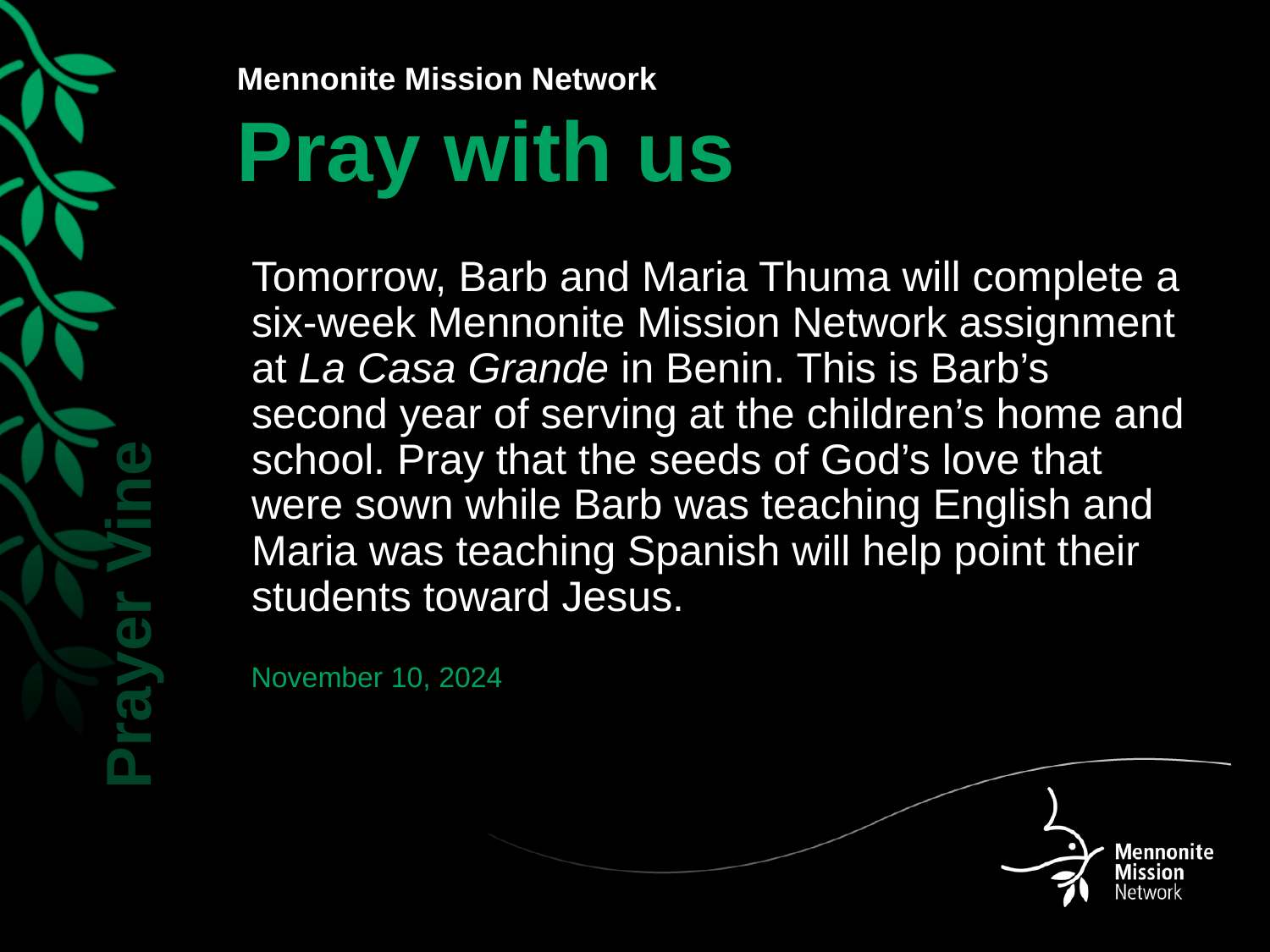

Tomorrow, Barb and Maria Thuma will complete a six-week Mennonite Mission Network assignment at La Casa Grande in Benin. This is Barb’s second year of serving at the children’s home and school. Pray that the seeds of God’s love that were sown while Barb was teaching English and Maria was teaching Spanish will help point their students toward Jesus.
November 10, 2024